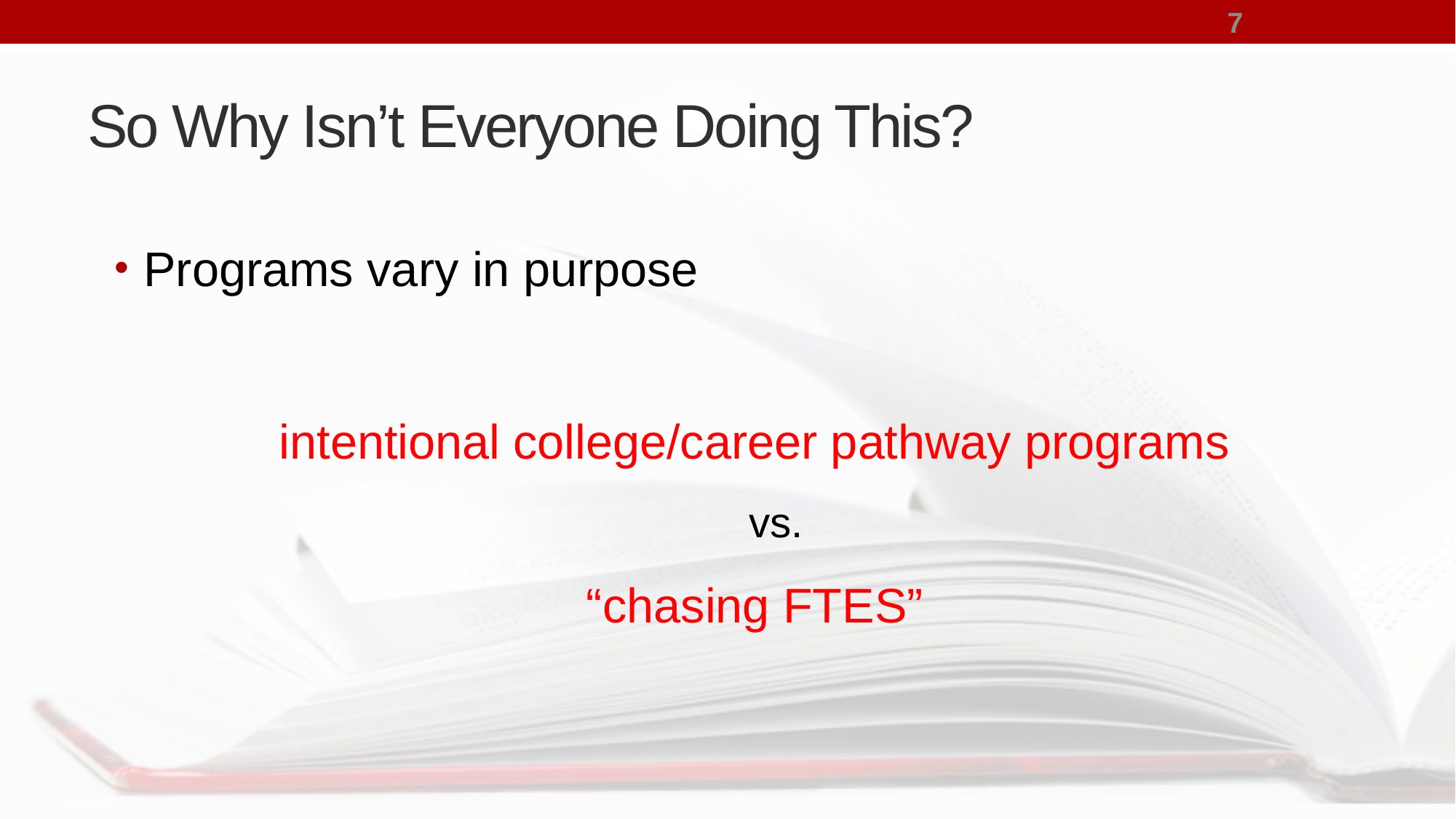

7
# So Why Isn’t Everyone Doing This?
Programs vary in purpose

 intentional college/career pathway programs
vs.
“chasing FTES”